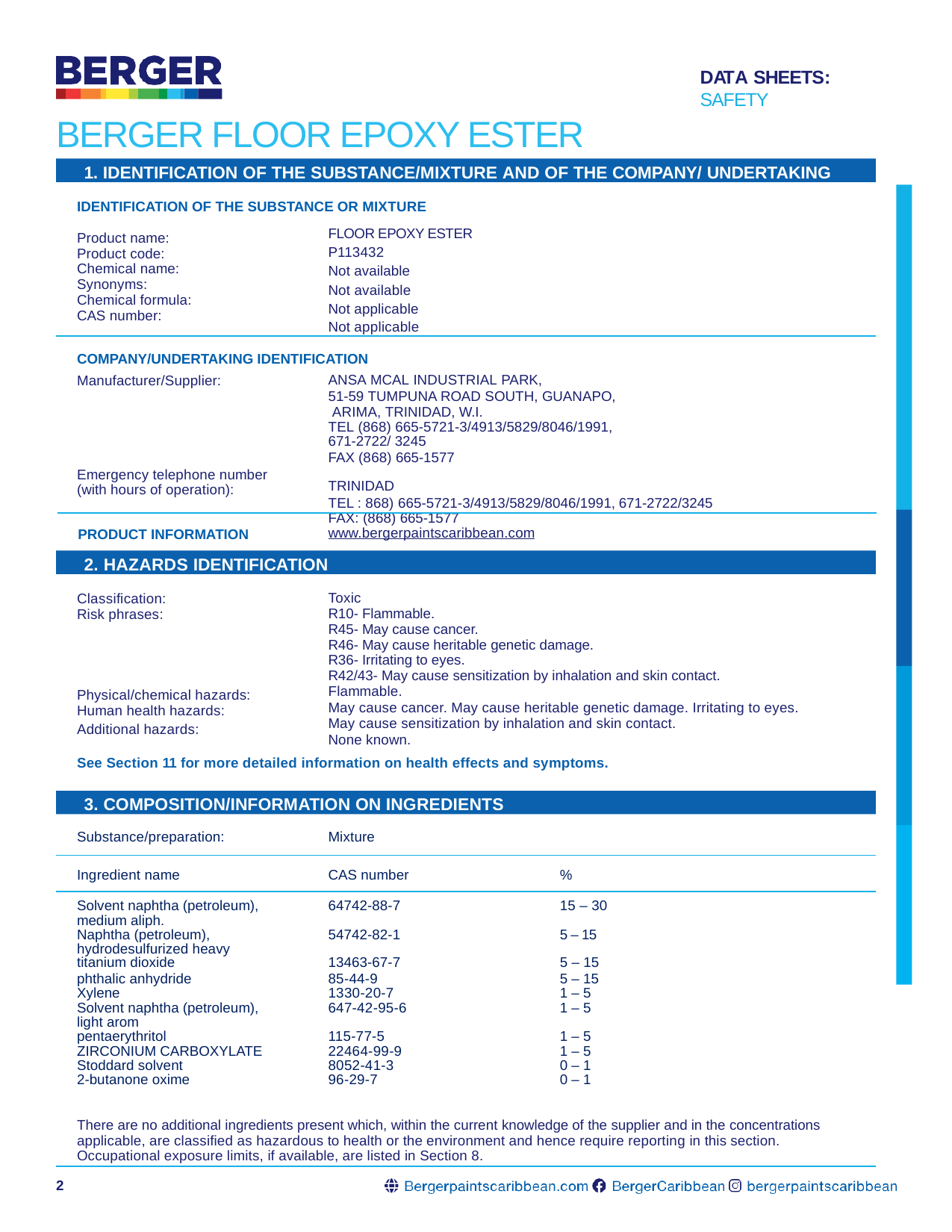

DATA SHEETS: SAFETY
# BERGER FLOOR EPOXY ESTER
1. IDENTIFICATION OF THE SUBSTANCE/MIXTURE AND OF THE COMPANY/ UNDERTAKING

IDENTIFICATION OF THE SUBSTANCE OR MIXTURE
FLOOR EPOXY ESTER
P113432
Not available
Not available
Not applicable
Not applicable
Product name:  Product code:  Chemical name:  Synonyms:  Chemical formula:  CAS number:

COMPANY/UNDERTAKING IDENTIFICATION
Manufacturer/Supplier:
ANSA MCAL INDUSTRIAL PARK,
51-59 TUMPUNA ROAD SOUTH, GUANAPO,  ARIMA, TRINIDAD, W.I.
TEL (868) 665-5721-3/4913/5829/8046/1991, 671-2722/ 3245
FAX (868) 665-1577

TRINIDAD
TEL : 868) 665-5721-3/4913/5829/8046/1991, 671-2722/3245  FAX: (868) 665-1577
Emergency telephone number  (with hours of operation):

PRODUCT INFORMATION
www.bergerpaintscaribbean.com
2. HAZARDS IDENTIFICATION
Classification:  Risk phrases:
Toxic
R10- Flammable.
R45- May cause cancer.
R46- May cause heritable genetic damage.
R36- Irritating to eyes.
R42/43- May cause sensitization by inhalation and skin contact.
Flammable.
May cause cancer. May cause heritable genetic damage. Irritating to eyes. May cause sensitization by inhalation and skin contact.
None known.
Physical/chemical hazards:  Human health hazards:
Additional hazards:
See Section 11 for more detailed information on health effects and symptoms.
3. COMPOSITION/INFORMATION ON INGREDIENTS
| Substance/preparation: | Mixture |  |
| --- | --- | --- |
| Ingredient name | CAS number | % |
| Solvent naphtha (petroleum), medium aliph. | 64742-88-7 | 15 – 30 |
| Naphtha (petroleum), hydrodesulfurized heavy | 54742-82-1 | 5 – 15 |
| titanium dioxide | 13463-67-7 | 5 – 15 |
| phthalic anhydride Xylene Solvent naphtha (petroleum), light arom pentaerythritol ZIRCONIUM CARBOXYLATE Stoddard solvent 2-butanone oxime | 85-44-9 1330-20-7 647-42-95-6 115-77-5 22464-99-9 8052-41-3 96-29-7 | 5 – 15 1 – 5 1 – 5 1 – 5 1 – 5 0 – 1 0 – 1 |
There are no additional ingredients present which, within the current knowledge of the supplier and in the concentrations  applicable, are classified as hazardous to health or the environment and hence require reporting in this section.
Occupational exposure limits, if available, are listed in Section 8.

2